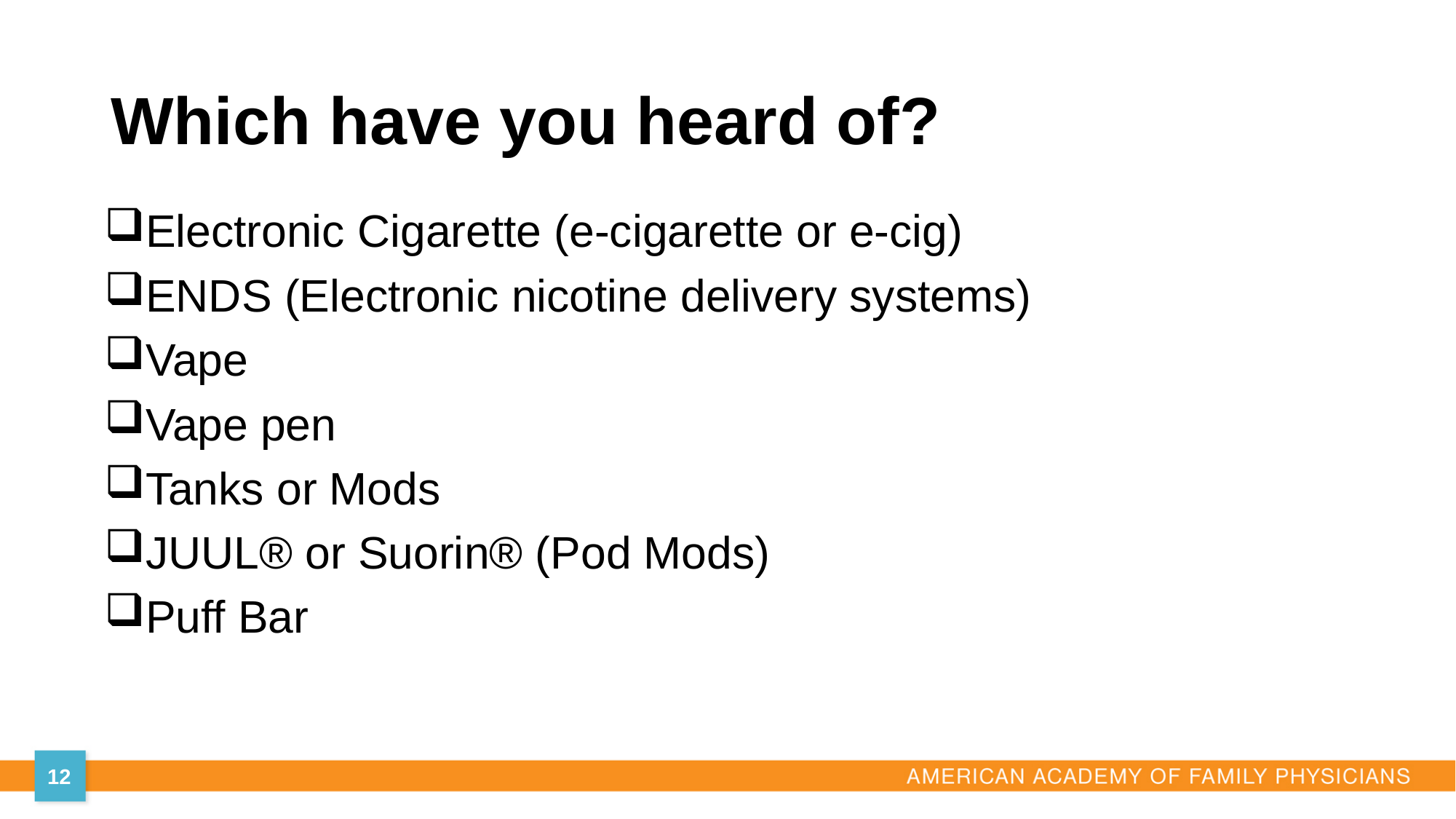

# Which have you heard of?
Electronic Cigarette (e-cigarette or e-cig)
ENDS (Electronic nicotine delivery systems)
Vape
Vape pen
Tanks or Mods
JUUL® or Suorin® (Pod Mods)
Puff Bar

12